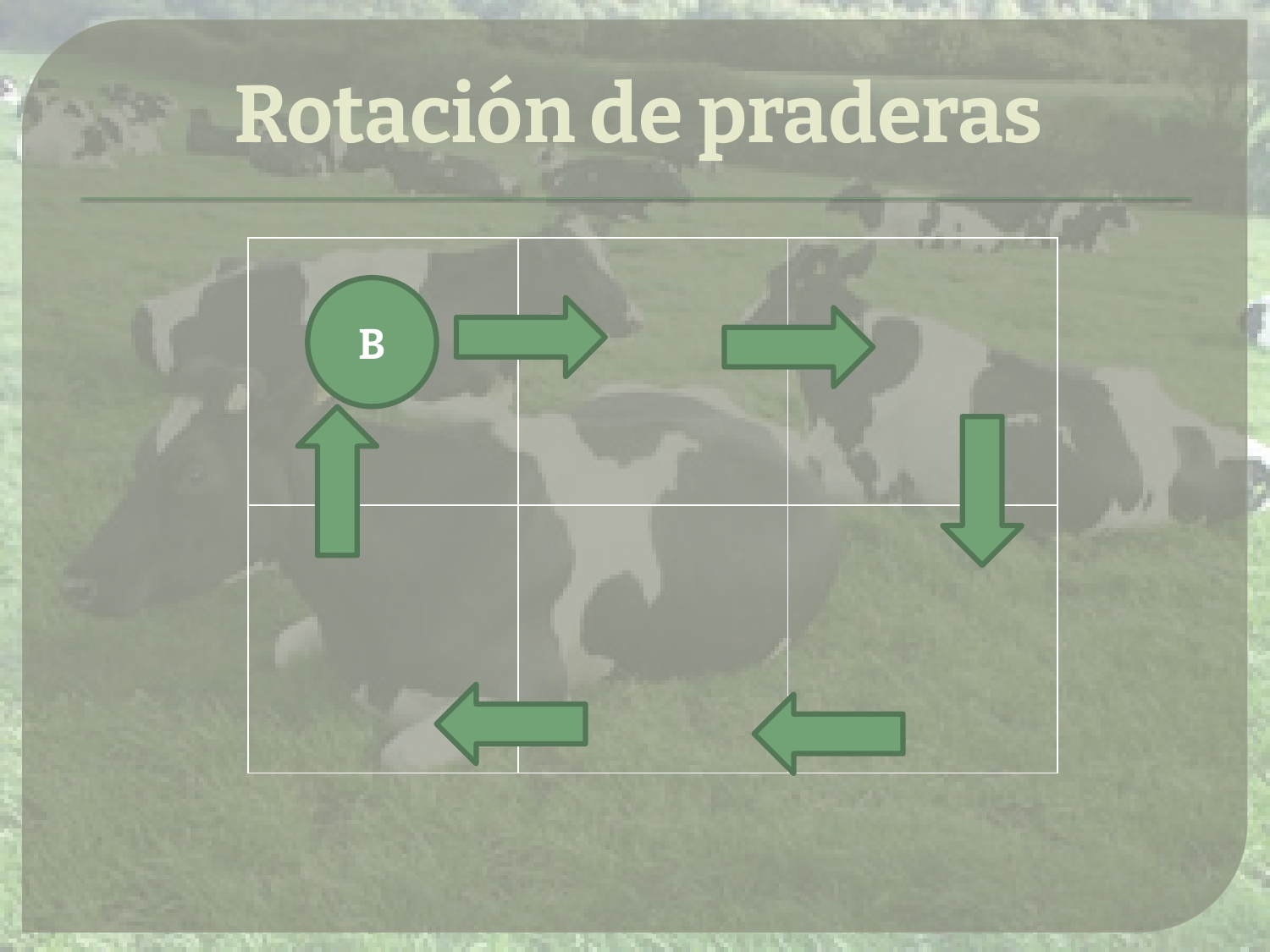

Rotación de praderas
|  |  |  |
| --- | --- | --- |
|  |  |  |
B

|  |
| --- |